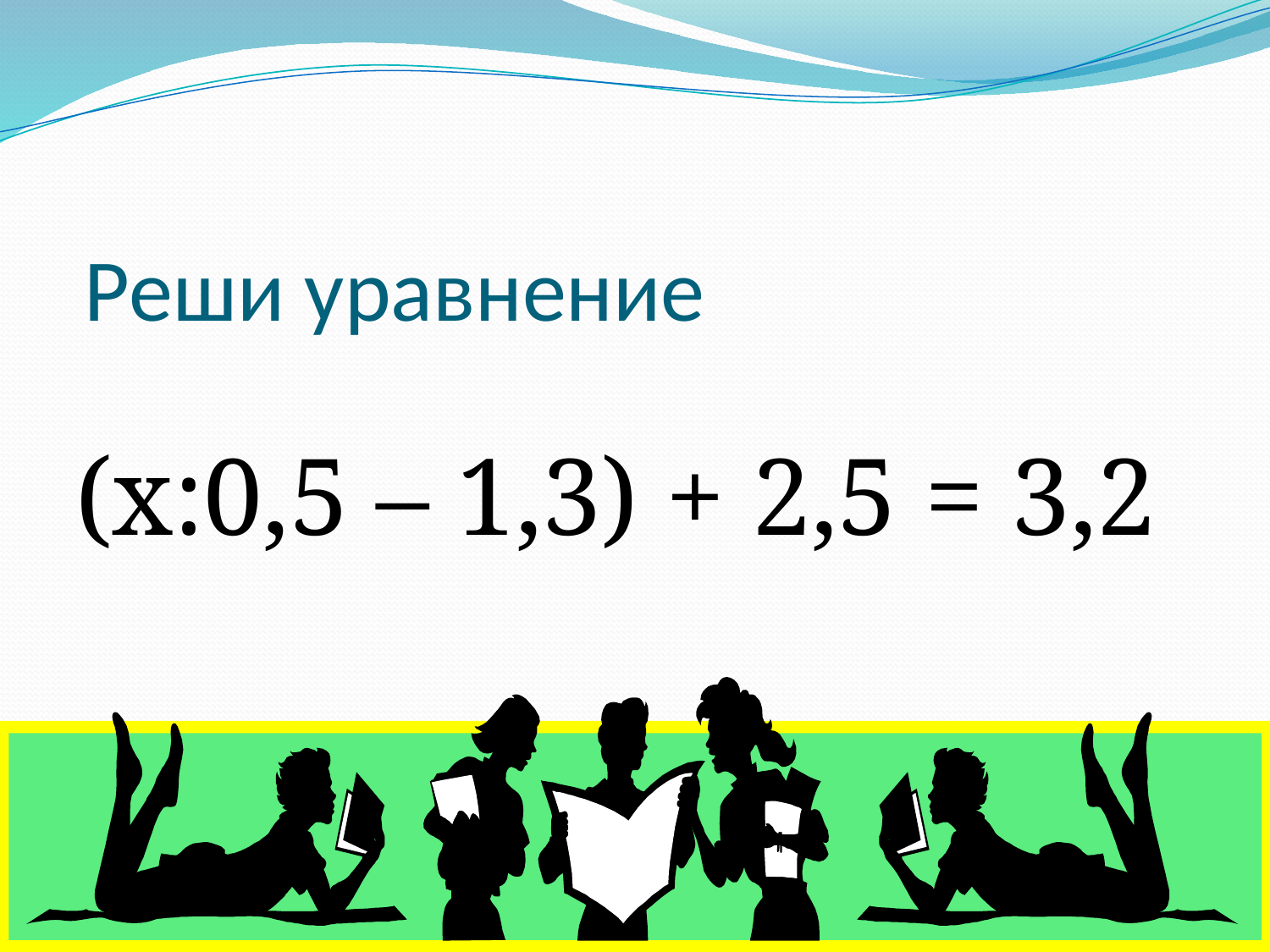

# Реши уравнение
(х:0,5 – 1,3) + 2,5 = 3,2